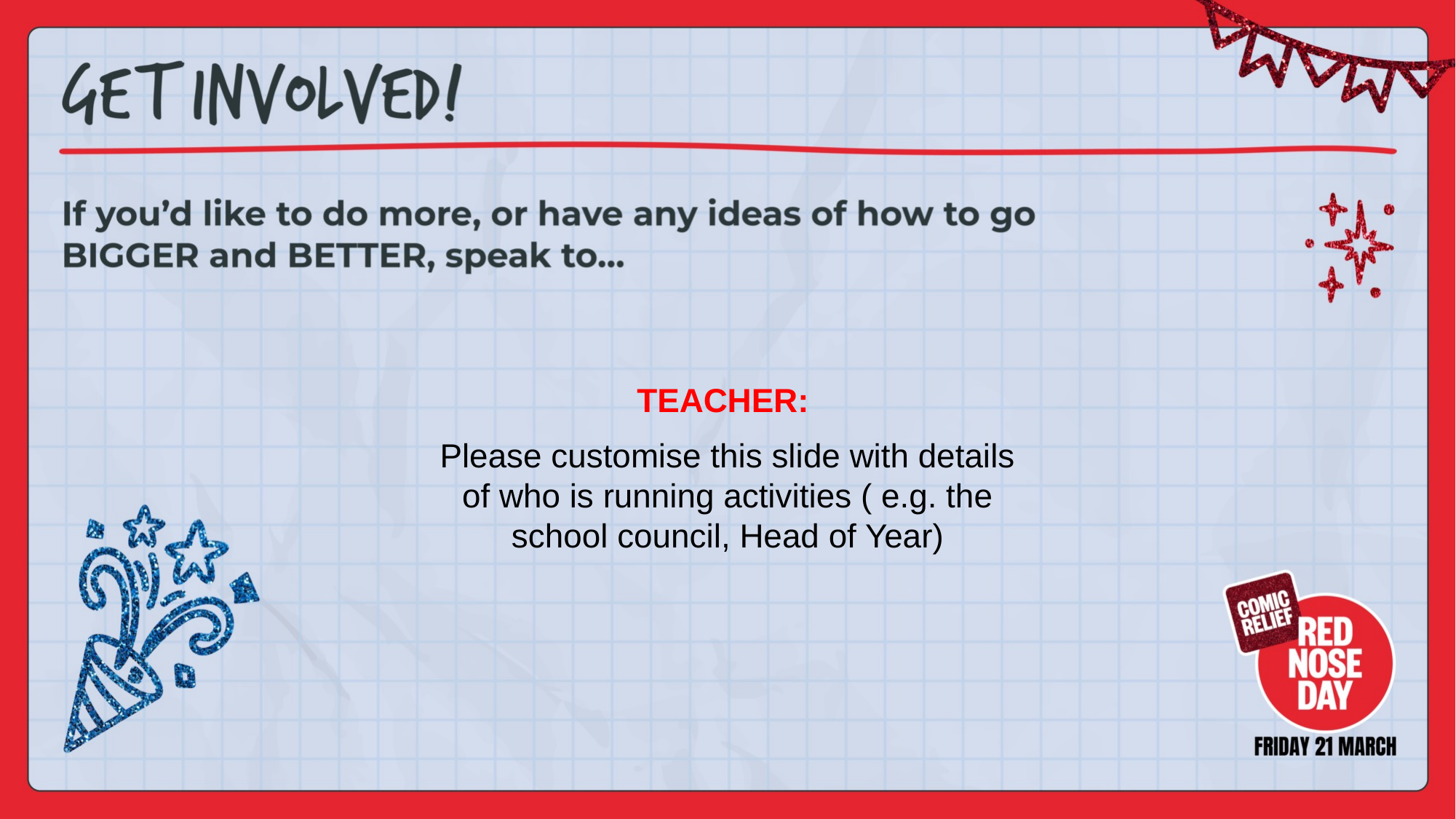

TEACHER:
Please customise this slide with details of who is running activities ( e.g. the school council, Head of Year)